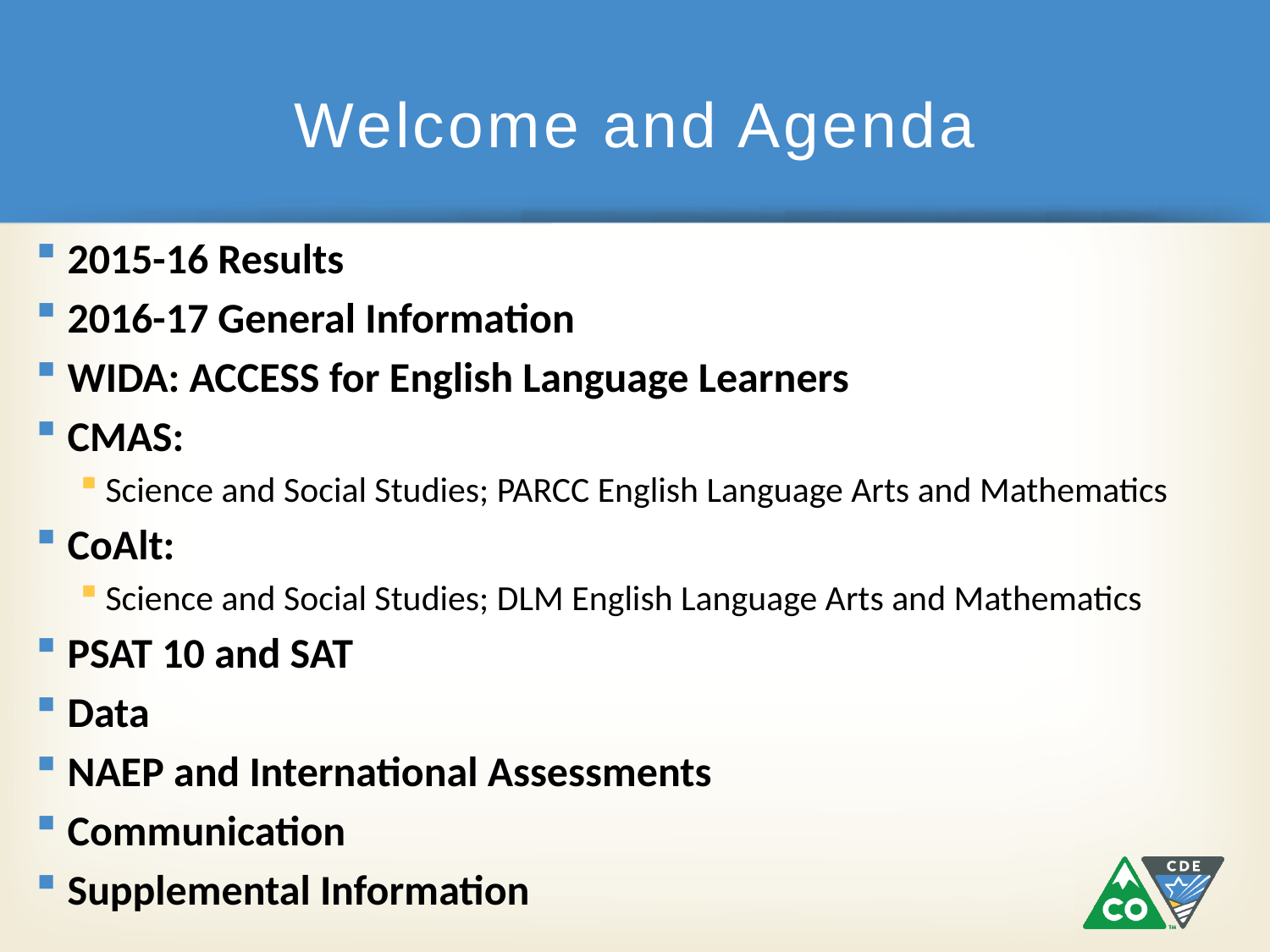

# Welcome and Agenda
2015-16 Results
2016-17 General Information
WIDA: ACCESS for English Language Learners
CMAS:
Science and Social Studies; PARCC English Language Arts and Mathematics
CoAlt:
Science and Social Studies; DLM English Language Arts and Mathematics
PSAT 10 and SAT
Data
NAEP and International Assessments
Communication
Supplemental Information